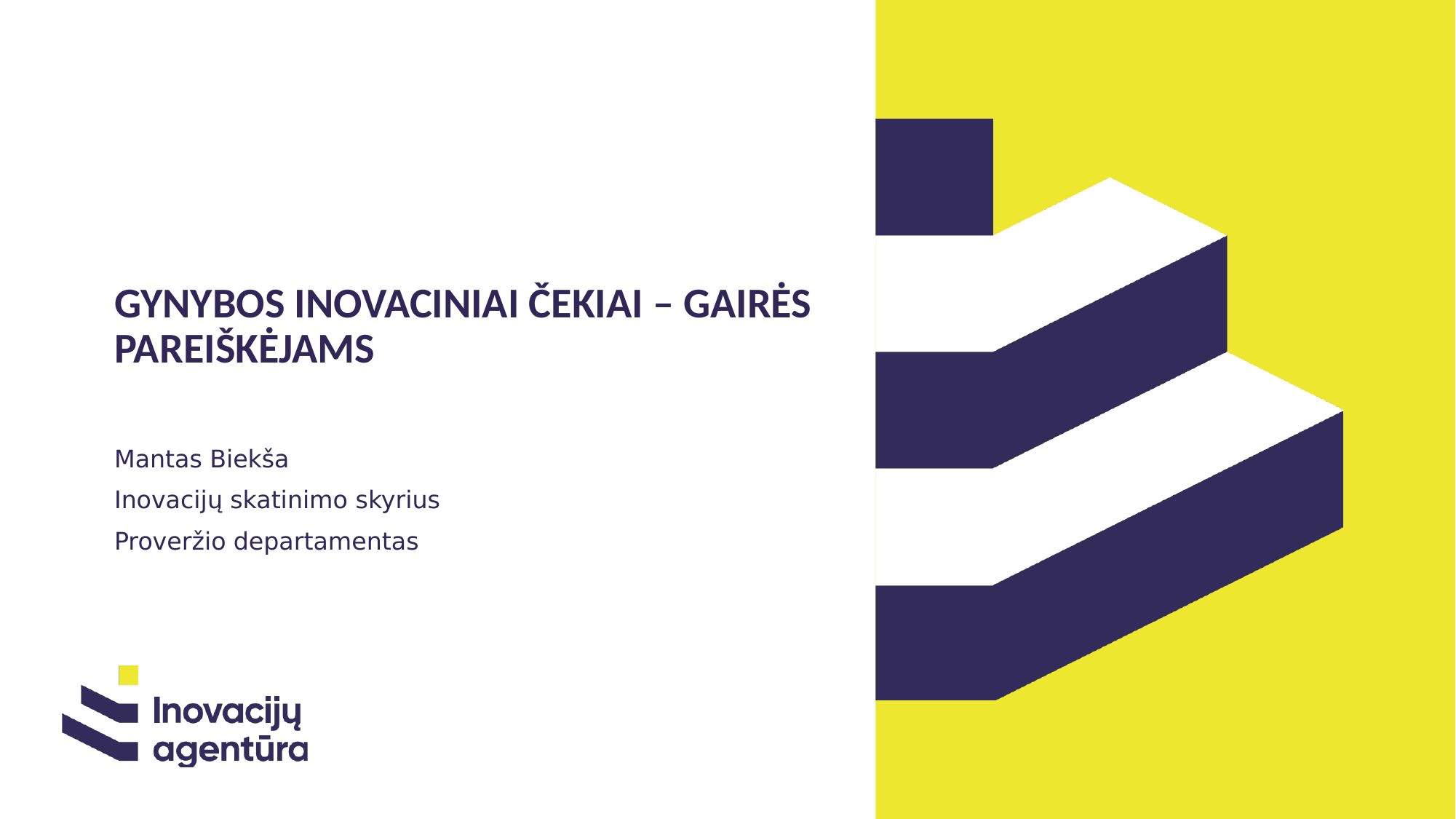

# GYNYBOS INOVACINIAI ČEKIAI – GAIRĖS PAREIŠKĖJAMS
Mantas Biekša
Inovacijų skatinimo skyrius
Proveržio departamentas